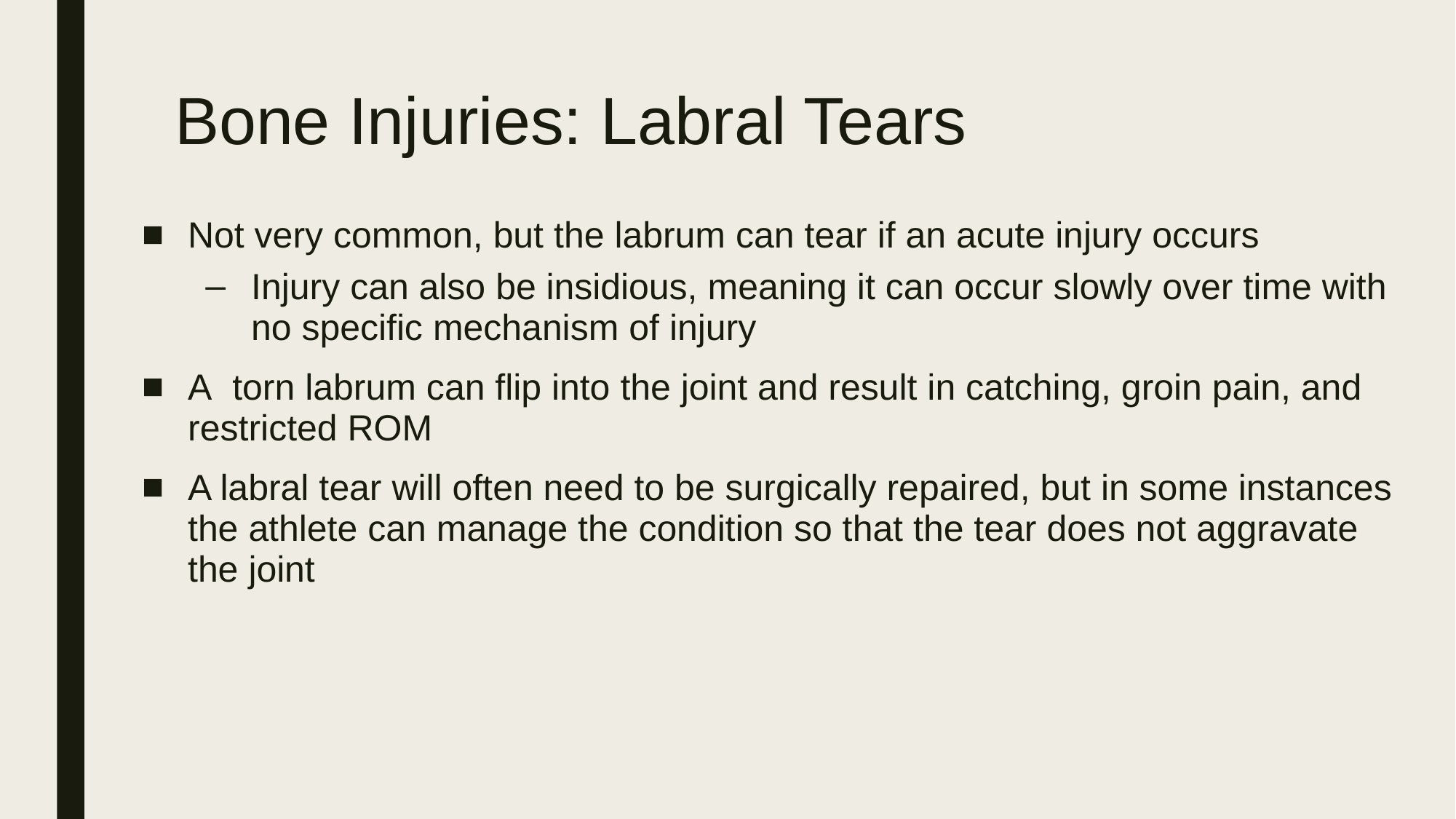

# Bone Injuries: Labral Tears
Not very common, but the labrum can tear if an acute injury occurs
Injury can also be insidious, meaning it can occur slowly over time with no specific mechanism of injury
A  torn labrum can flip into the joint and result in catching, groin pain, and restricted ROM
A labral tear will often need to be surgically repaired, but in some instances the athlete can manage the condition so that the tear does not aggravate the joint